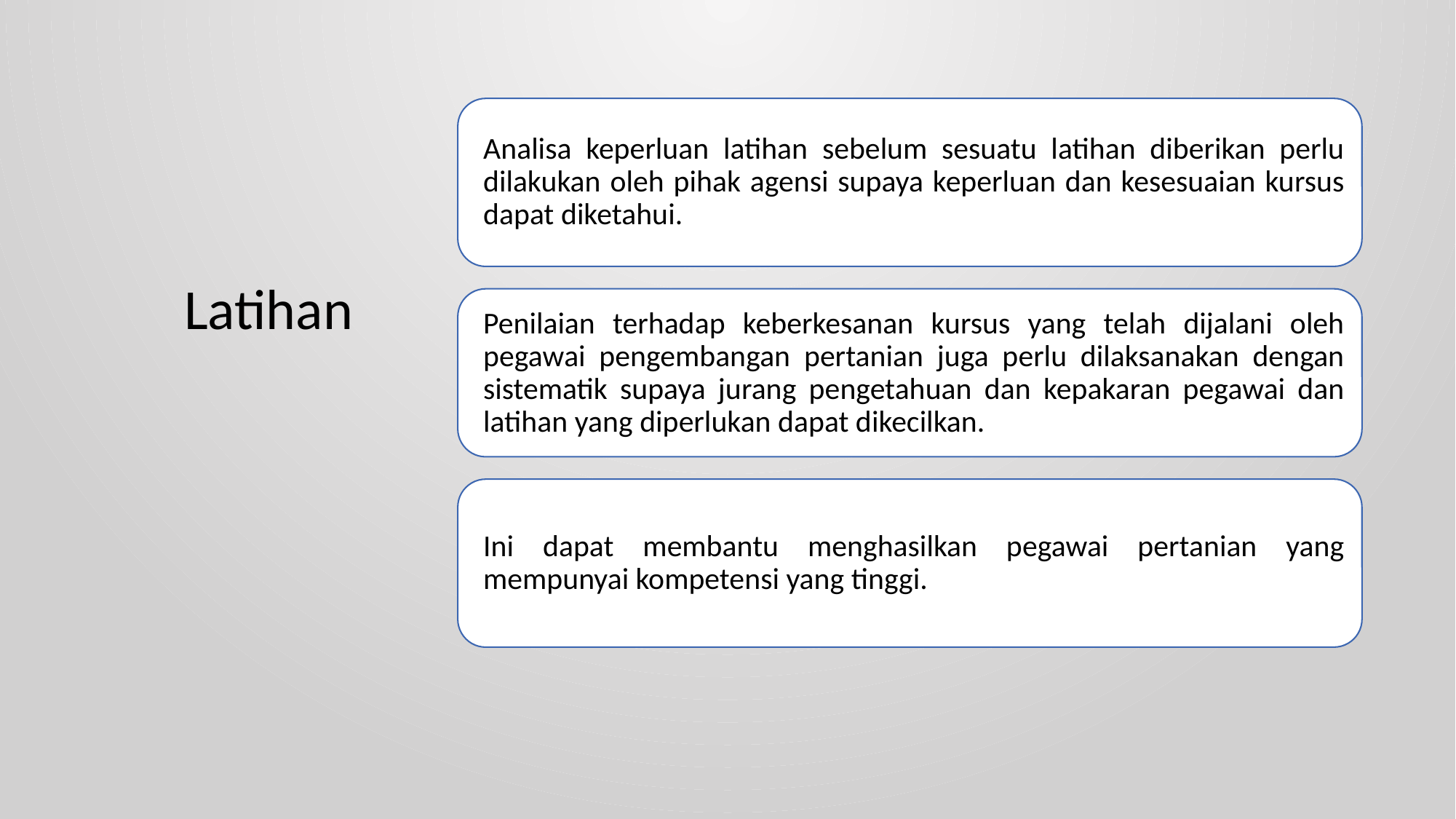

Analisa keperluan latihan sebelum sesuatu latihan diberikan perlu dilakukan oleh pihak agensi supaya keperluan dan kesesuaian kursus dapat diketahui.
Penilaian terhadap keberkesanan kursus yang telah dijalani oleh pegawai pengembangan pertanian juga perlu dilaksanakan dengan sistematik supaya jurang pengetahuan dan kepakaran pegawai dan latihan yang diperlukan dapat dikecilkan.
Ini dapat membantu menghasilkan pegawai pertanian yang mempunyai kompetensi yang tinggi.
# Latihan